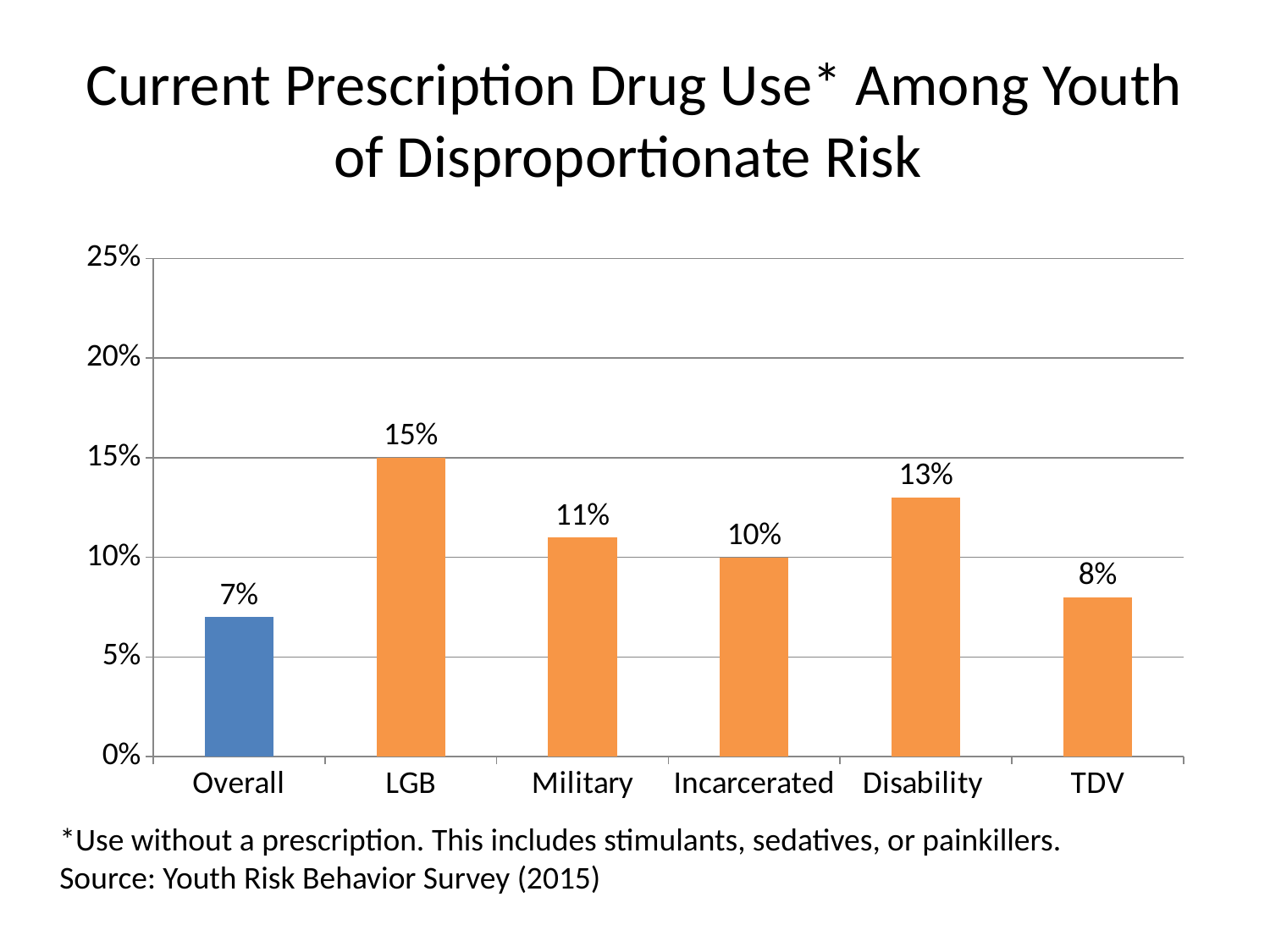

# Current Prescription Drug Use* Among Youth of Disproportionate Risk

### Chart

| Category | Series 1 |
|---|---|
| Overall | 0.07 |
| LGB | 0.15 |
| Military | 0.11 |
| Incarcerated | 0.1 |
| Disability  | 0.13 |
| TDV | 0.08 |
*Use without a prescription. This includes stimulants, sedatives, or painkillers.
Source: Youth Risk Behavior Survey (2015)